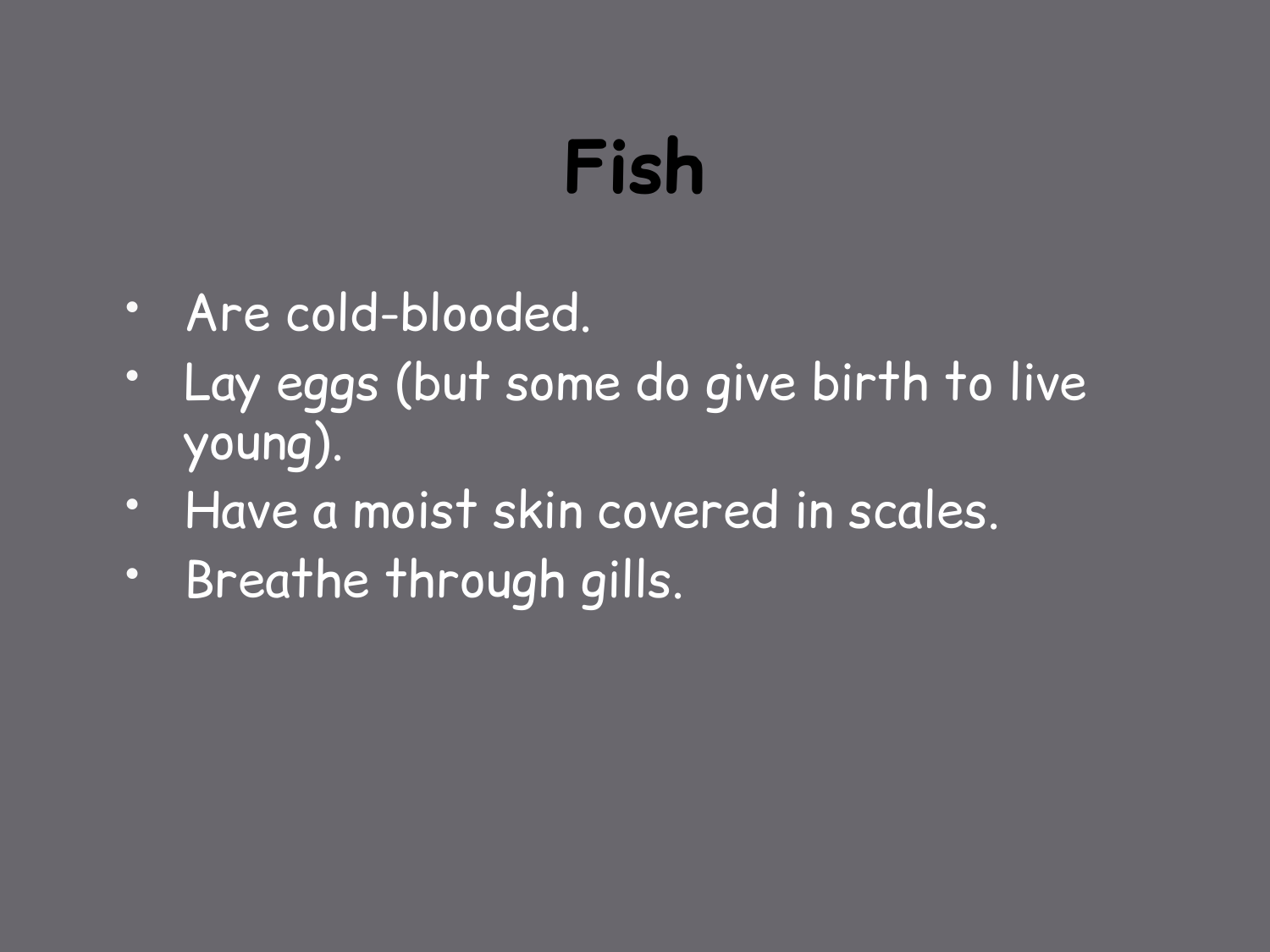

# Fish
Are cold-blooded.
Lay eggs (but some do give birth to live young).
Have a moist skin covered in scales.
Breathe through gills.